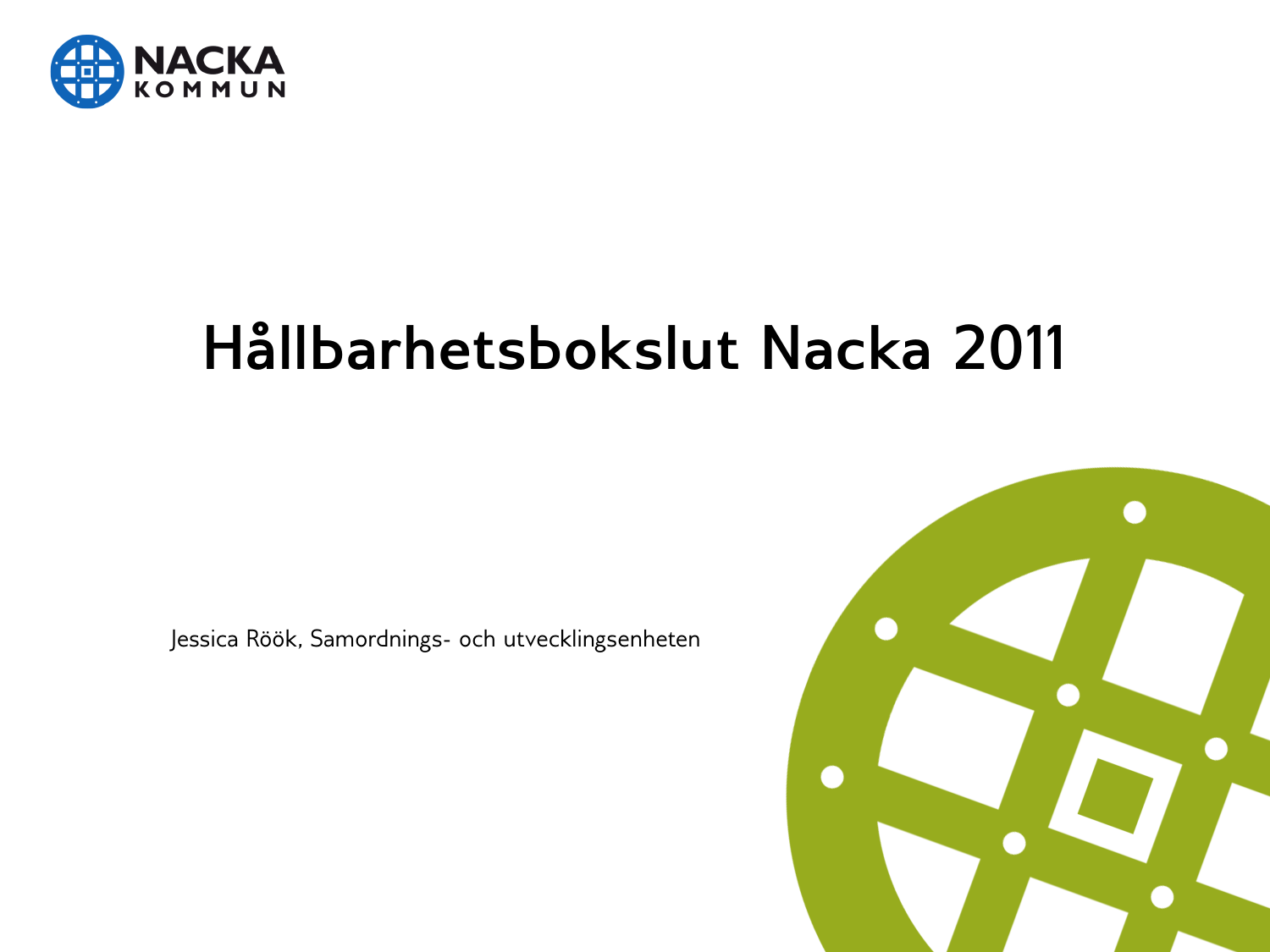

# Hållbarhetsbokslut Nacka 2011
Jessica Röök, Samordnings- och utvecklingsenheten